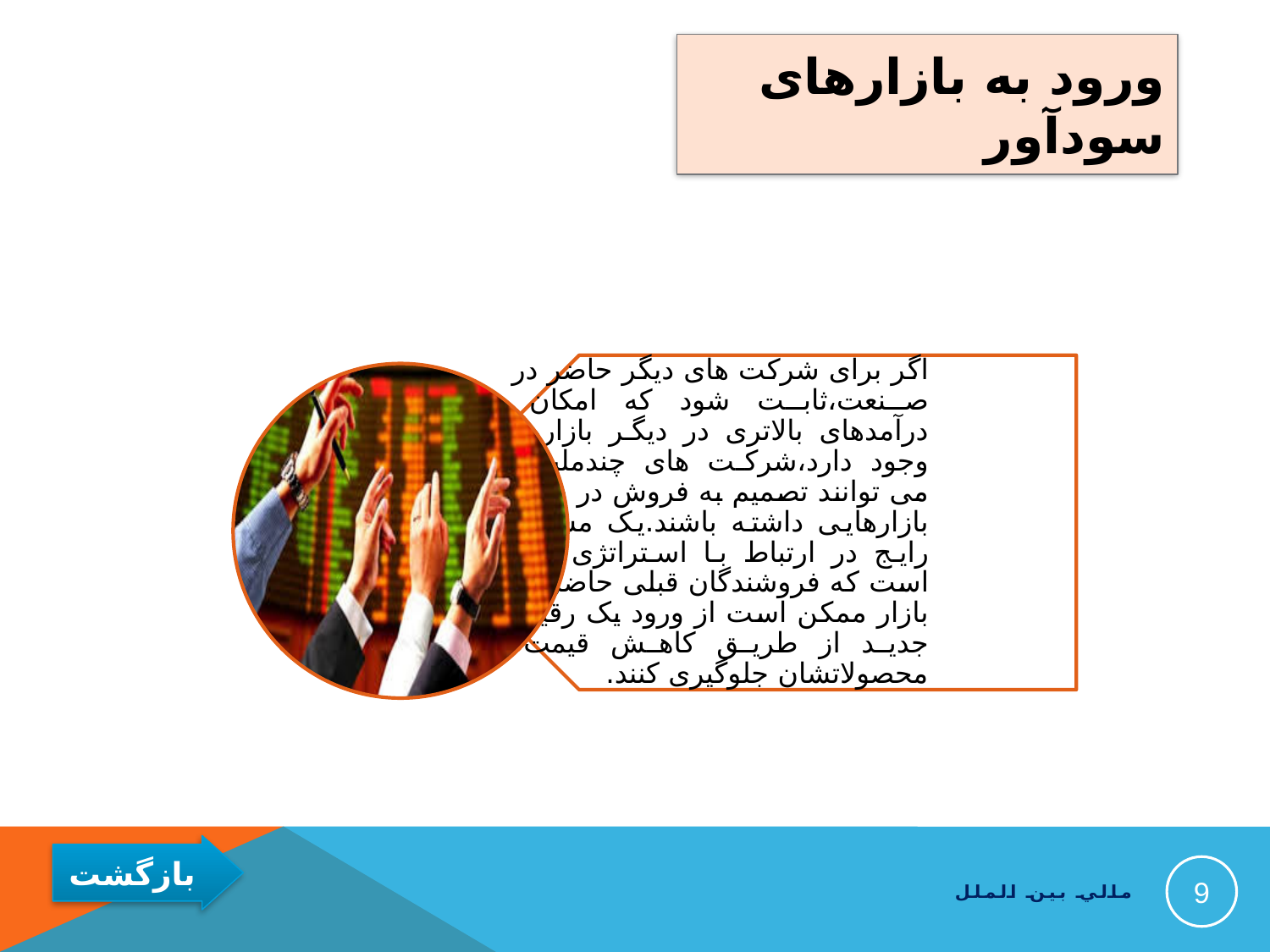

# ورود به بازارهای سودآور
اگر برای شرکت های دیگر حاضر در صنعت،ثابت شود که امکان درآمدهای بالاتری در دیگر بازارها وجود دارد،شرکت های چندملیتی می توانند تصمیم به فروش در چنین بازارهایی داشته باشند.یک مشکل رایج در ارتباط با استراتژی این است که فروشندگان قبلی حاضر در بازار ممکن است از ورود یک رقیب جدید از طریق کاهش قیمت محصولاتشان جلوگیری کنند.
9
مالي بين الملل